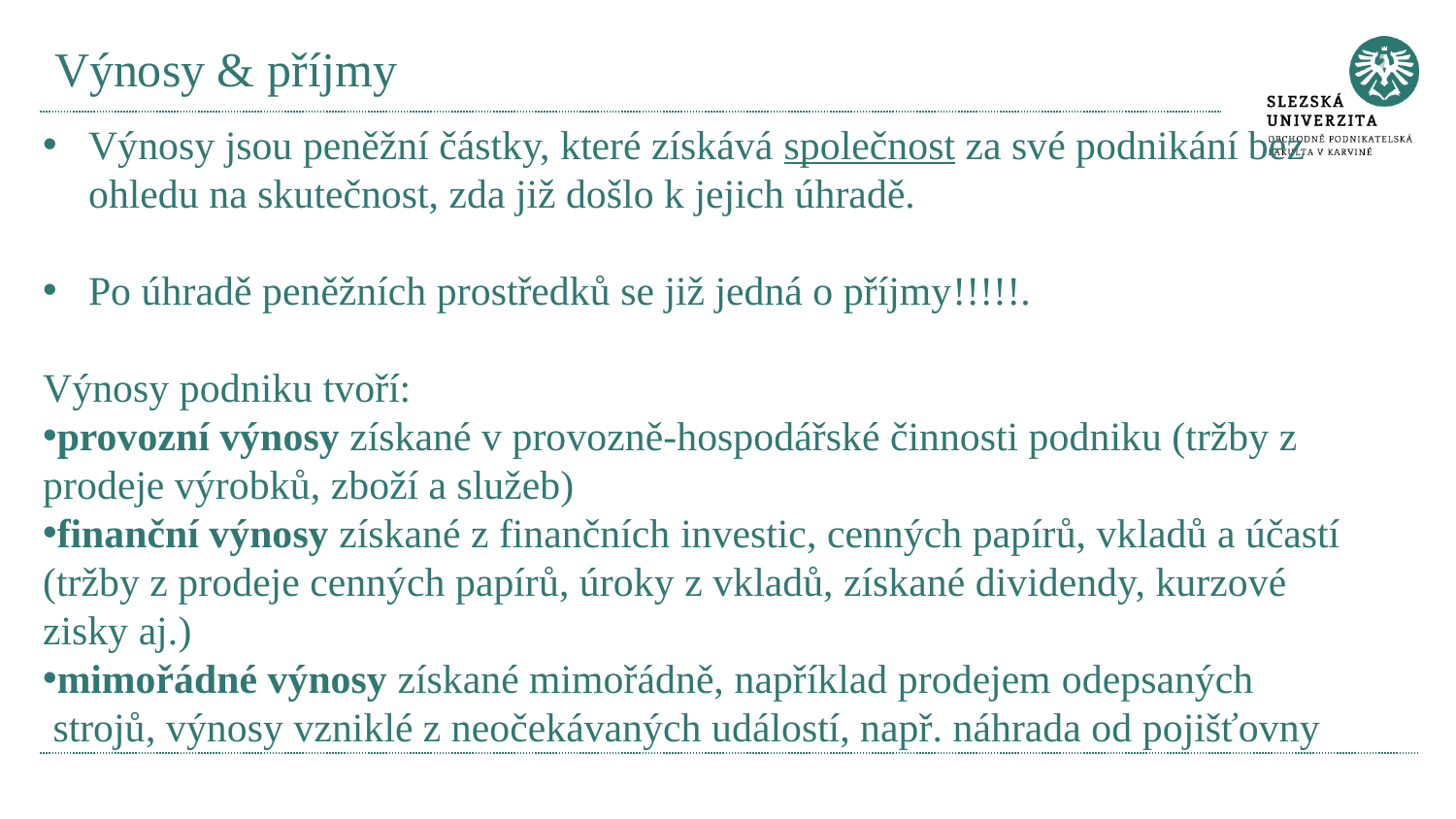

# Výnosy & příjmy
Výnosy jsou peněžní částky, které získává společnost za své podnikání bez ohledu na skutečnost, zda již došlo k jejich úhradě.

Po úhradě peněžních prostředků se již jedná o příjmy!!!!!.

Výnosy podniku tvoří:
provozní výnosy získané v provozně-hospodářské činnosti podniku (tržby z prodeje výrobků, zboží a služeb)
finanční výnosy získané z finančních investic, cenných papírů, vkladů a účastí (tržby z prodeje cenných papírů, úroky z vkladů, získané dividendy, kurzové zisky aj.)
mimořádné výnosy získané mimořádně, například prodejem odepsaných strojů, výnosy vzniklé z neočekávaných událostí, např. náhrada od pojišťovny